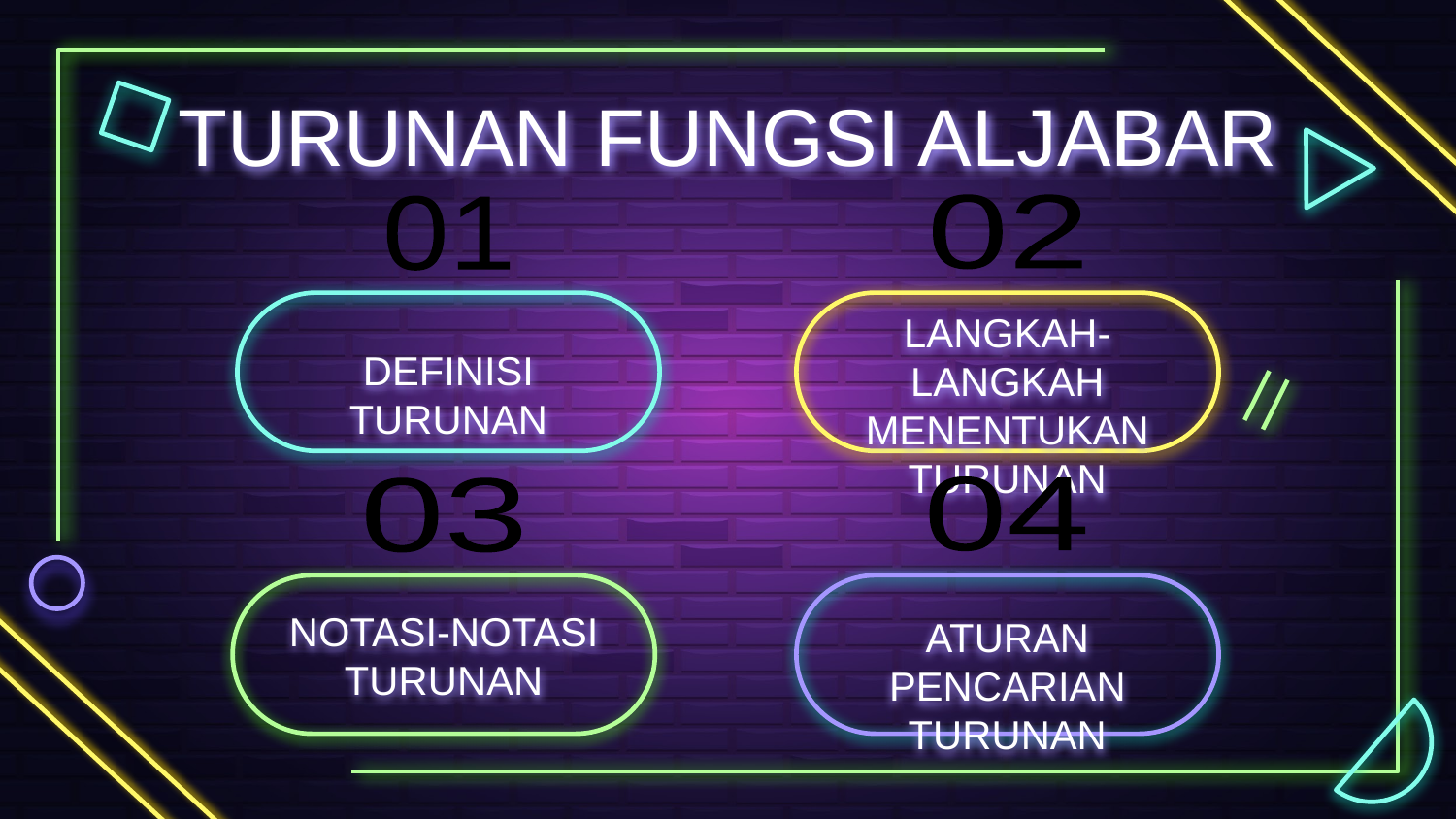

# TURUNAN FUNGSI ALJABAR

02
01

LANGKAH-LANGKAH MENENTUKAN TURUNAN
DEFINISI TURUNAN
04
03

NOTASI-NOTASI TURUNAN
ATURAN PENCARIAN TURUNAN